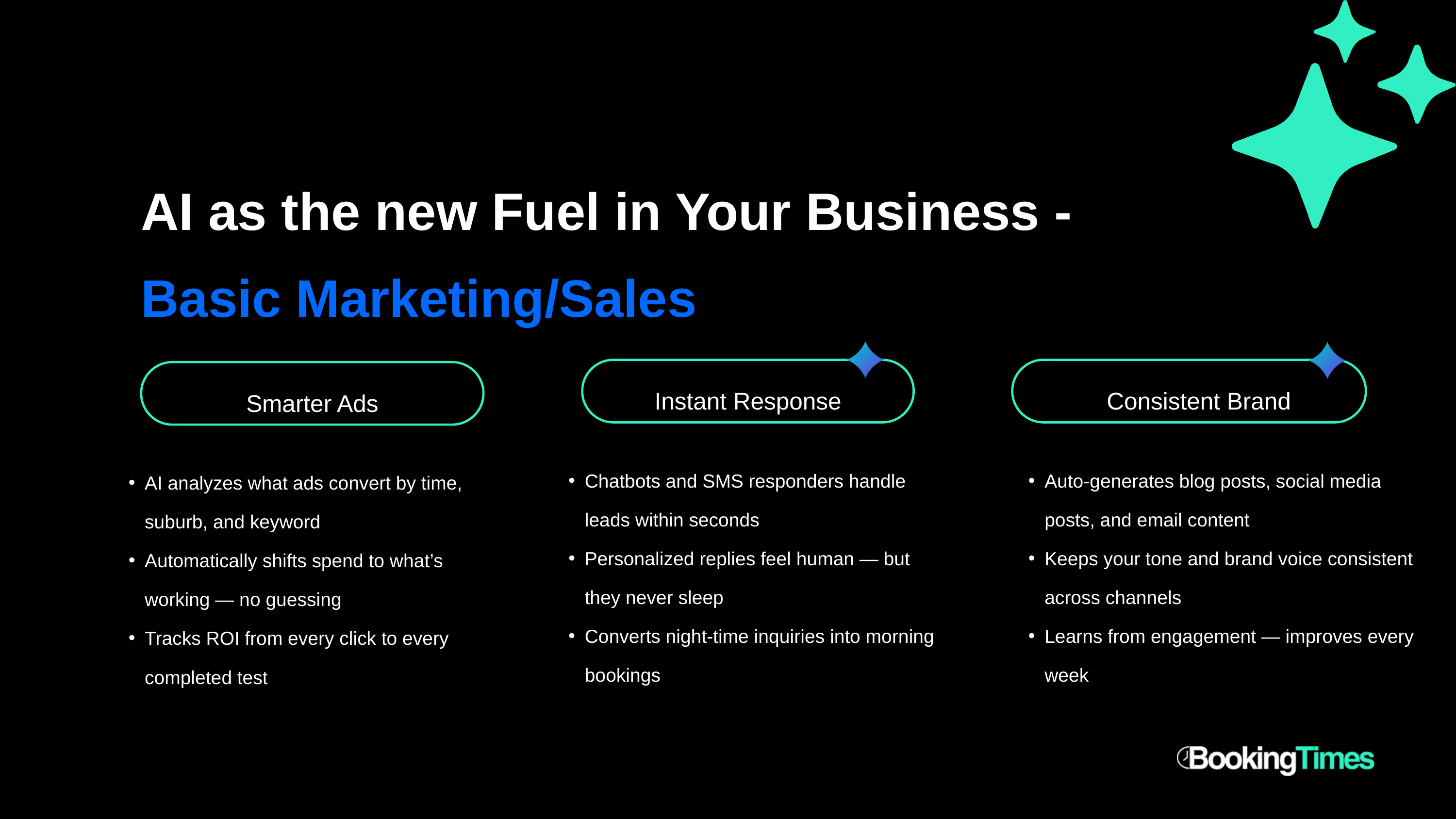

AI as the new Fuel in Your Business -
Basic Marketing/Sales

Instant Response
Consistent Brand
Smarter Ads

Chatbots and SMS responders handle leads within seconds
Personalized replies feel human — but they never sleep
Converts night-time inquiries into morning bookings

Auto-generates blog posts, social media posts, and email content
Keeps your tone and brand voice consistent across channels
Learns from engagement — improves every week

AI analyzes what ads convert by time, suburb, and keyword
Automatically shifts spend to what’s working — no guessing
Tracks ROI from every click to every completed test